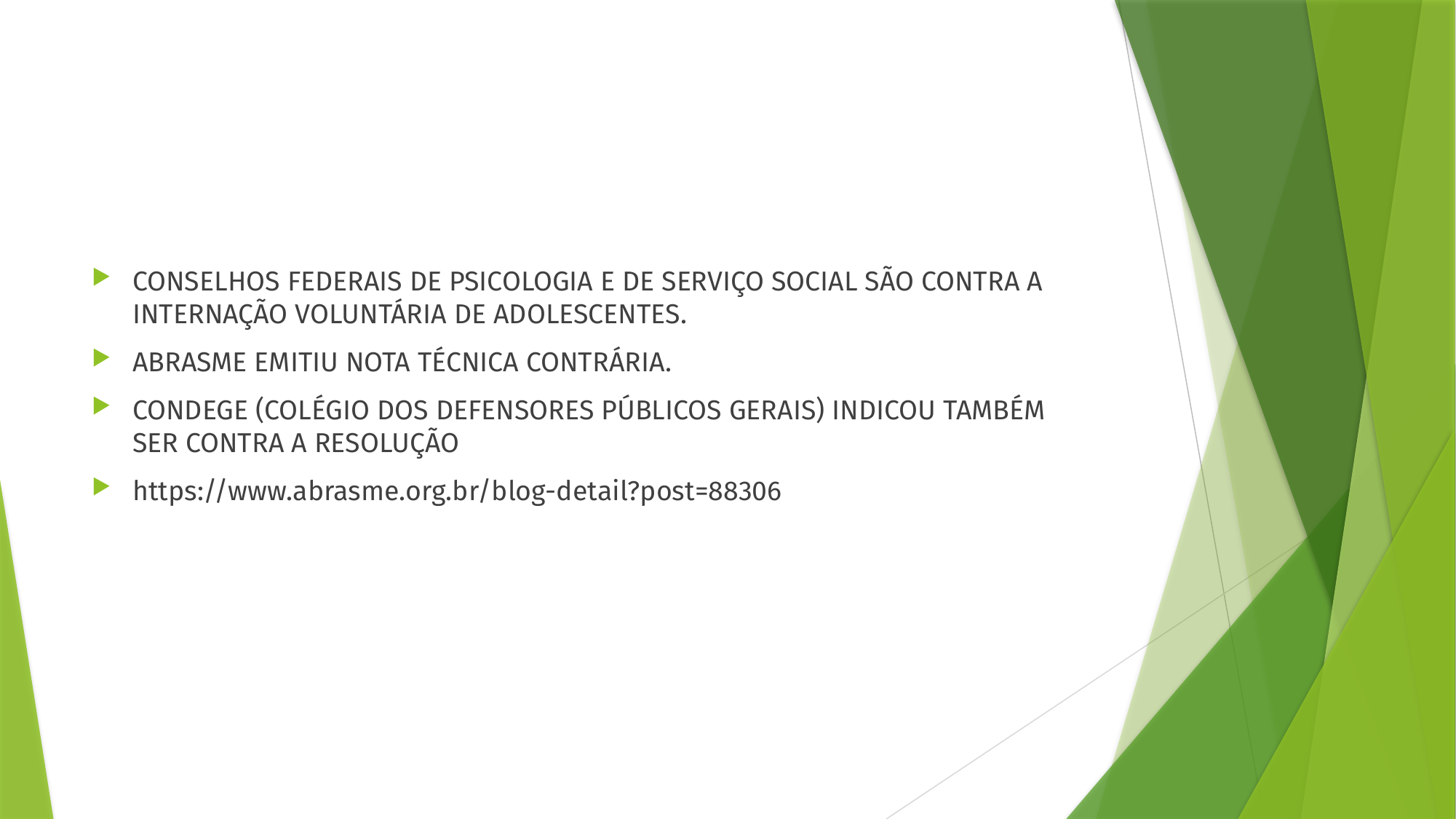

#
CONSELHOS FEDERAIS DE PSICOLOGIA E DE SERVIÇO SOCIAL SÃO CONTRA A INTERNAÇÃO VOLUNTÁRIA DE ADOLESCENTES.
ABRASME EMITIU NOTA TÉCNICA CONTRÁRIA.
CONDEGE (COLÉGIO DOS DEFENSORES PÚBLICOS GERAIS) INDICOU TAMBÉM SER CONTRA A RESOLUÇÃO
https://www.abrasme.org.br/blog-detail?post=88306